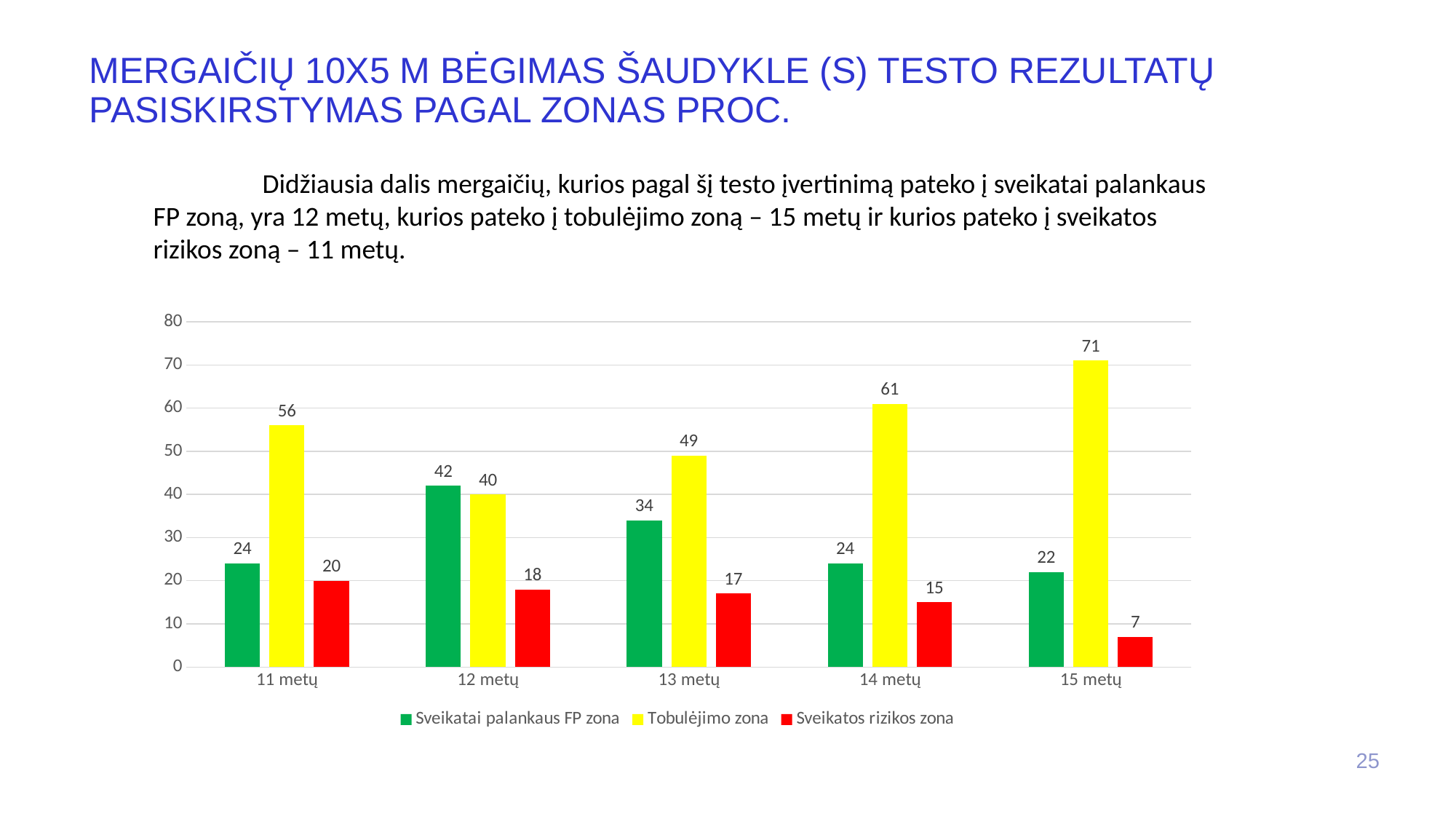

# mergaičių 10x5 m bėgimas šaudykle (s) testo rezultatų pasiskirstymas pagal zonas proc.
	Didžiausia dalis mergaičių, kurios pagal šį testo įvertinimą pateko į sveikatai palankaus FP zoną, yra 12 metų, kurios pateko į tobulėjimo zoną – 15 metų ir kurios pateko į sveikatos rizikos zoną – 11 metų.

### Chart

| Category | Sveikatai palankaus FP zona | Tobulėjimo zona | Sveikatos rizikos zona |
|---|---|---|---|
| 11 metų | 24.0 | 56.0 | 20.0 |
| 12 metų | 42.0 | 40.0 | 18.0 |
| 13 metų | 34.0 | 49.0 | 17.0 |
| 14 metų | 24.0 | 61.0 | 15.0 |
| 15 metų | 22.0 | 71.0 | 7.0 |
25